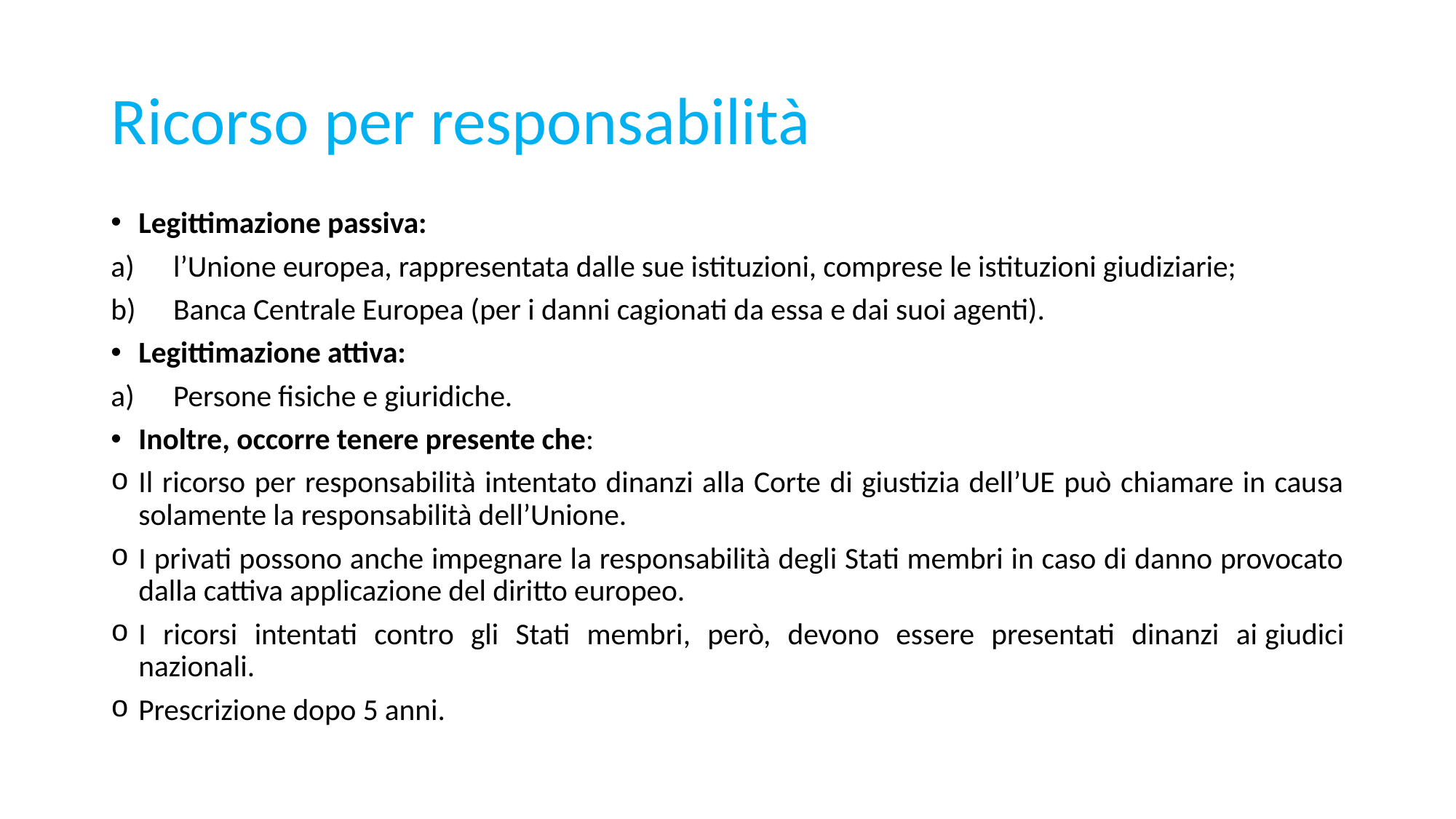

# Ricorso per responsabilità
Legittimazione passiva:
l’Unione europea, rappresentata dalle sue istituzioni, comprese le istituzioni giudiziarie;
Banca Centrale Europea (per i danni cagionati da essa e dai suoi agenti).
Legittimazione attiva:
Persone fisiche e giuridiche.
Inoltre, occorre tenere presente che:
Il ricorso per responsabilità intentato dinanzi alla Corte di giustizia dell’UE può chiamare in causa solamente la responsabilità dell’Unione.
I privati possono anche impegnare la responsabilità degli Stati membri in caso di danno provocato dalla cattiva applicazione del diritto europeo.
I ricorsi intentati contro gli Stati membri, però, devono essere presentati dinanzi ai giudici nazionali.
Prescrizione dopo 5 anni.